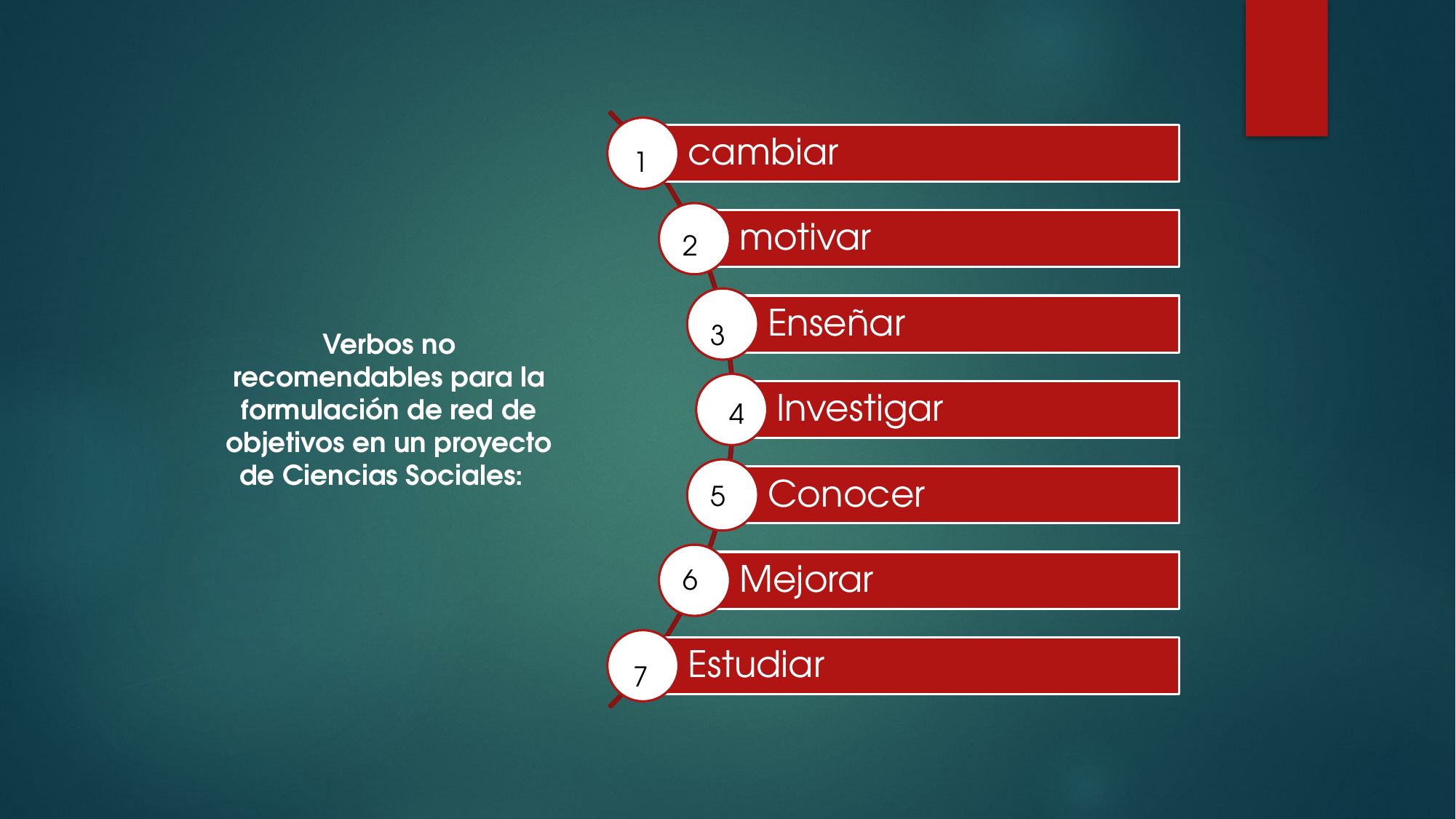

cambiar
motivar
Enseñar
Investigar
Conocer
Mejorar
Estudiar
1
2
3
Verbos no recomendables para la formulación de red de objetivos en un proyecto de Ciencias Sociales:
4
5
6
7